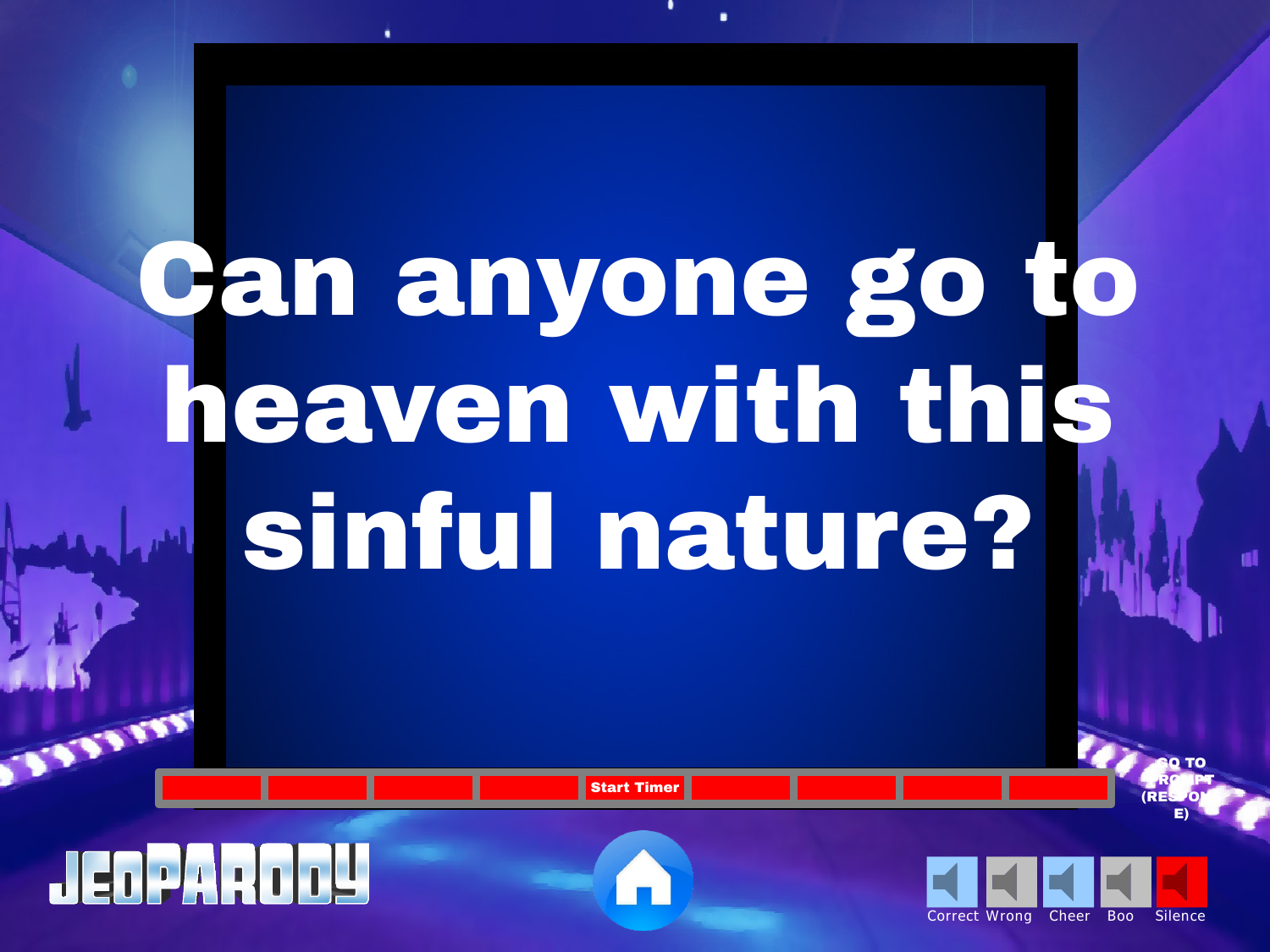

Can anyone go to heaven with this sinful nature?
GO TO
PROMPT
(RESPONSE)
Start Timer